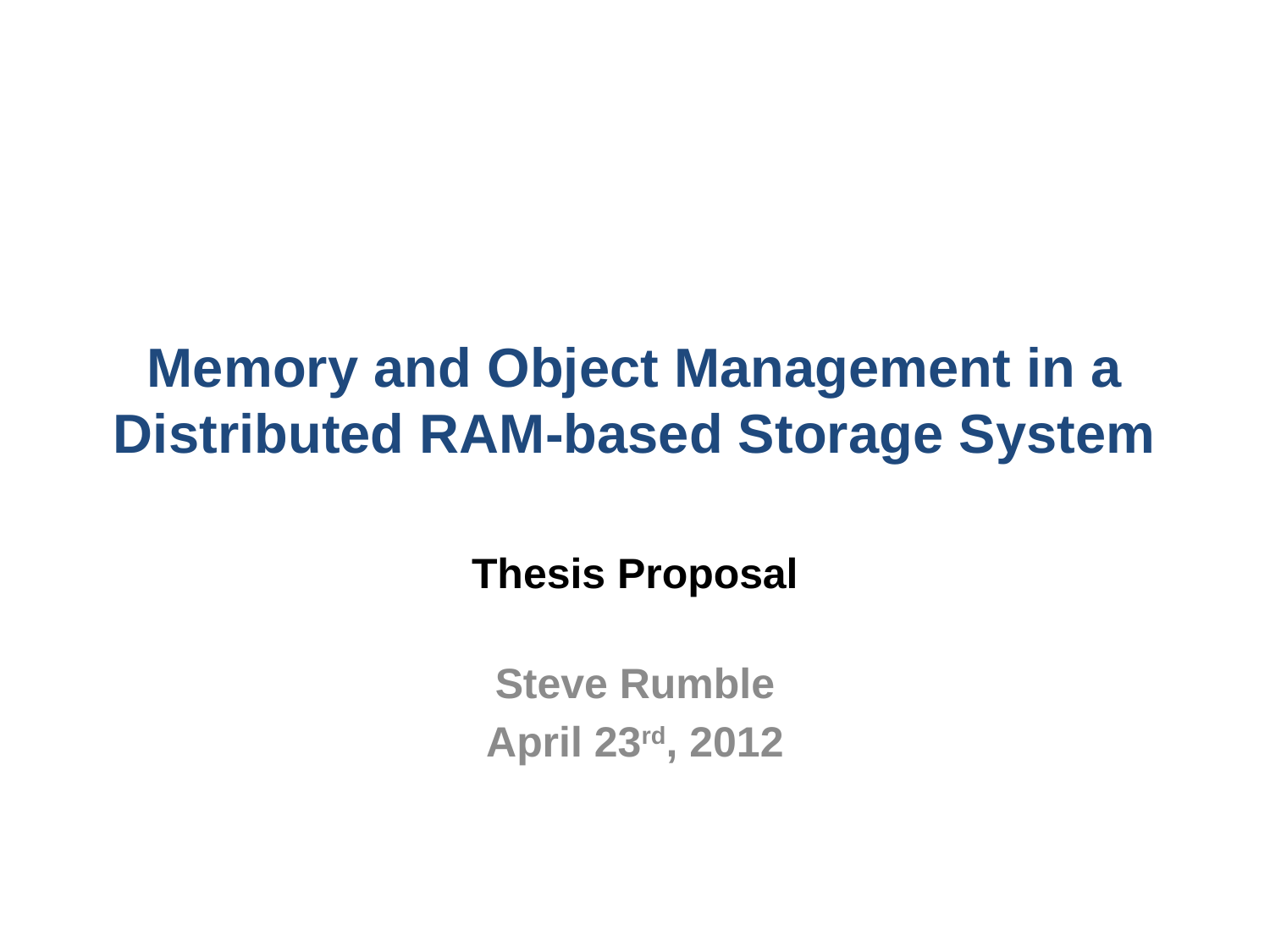

# Memory and Object Management in a Distributed RAM-based Storage System
Thesis Proposal
Steve Rumble
April 23rd, 2012